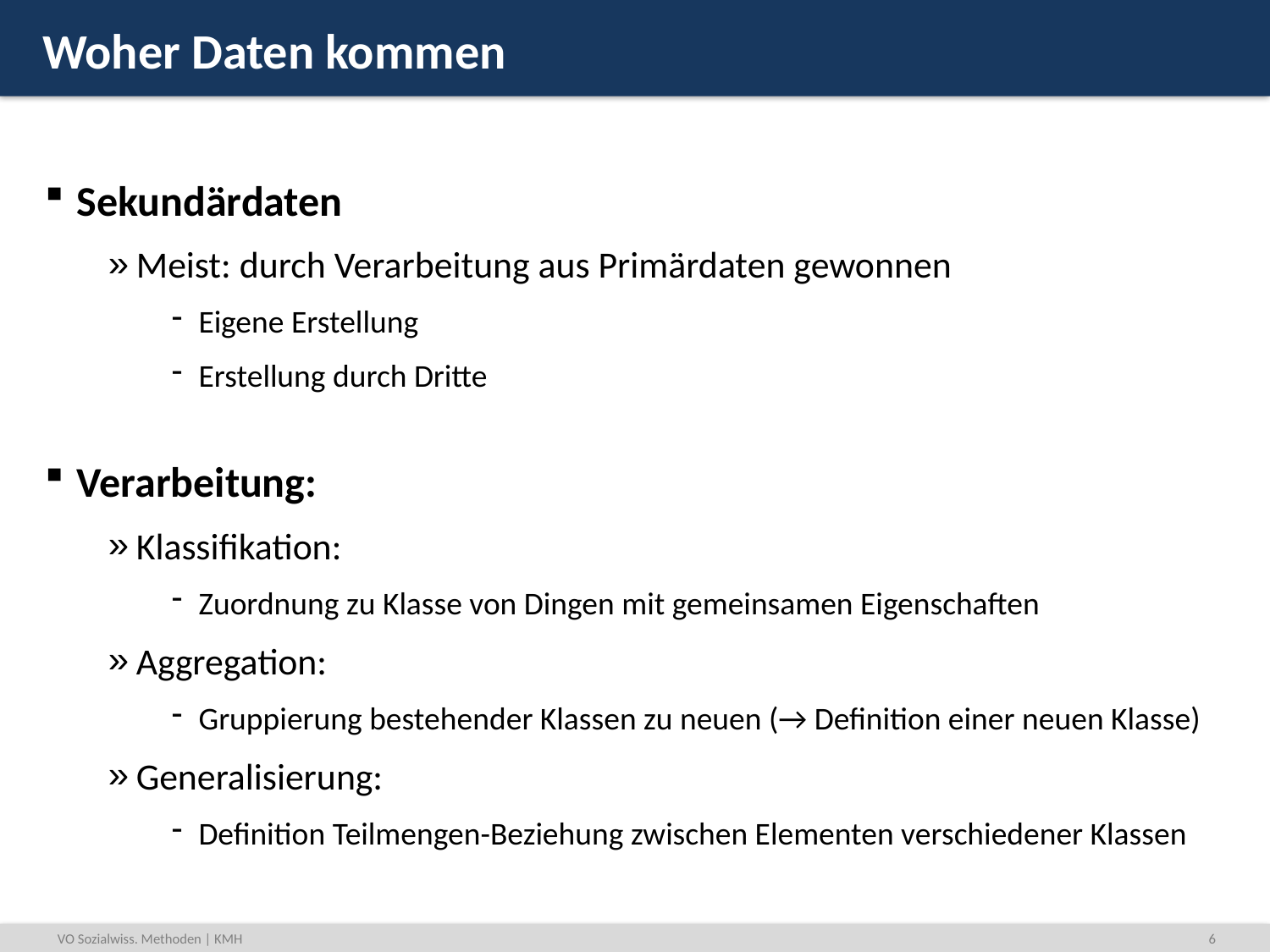

# Woher Daten kommen
Sekundärdaten
Meist: durch Verarbeitung aus Primärdaten gewonnen
Eigene Erstellung
Erstellung durch Dritte
Verarbeitung:
Klassifikation:
Zuordnung zu Klasse von Dingen mit gemeinsamen Eigenschaften
Aggregation:
Gruppierung bestehender Klassen zu neuen (→ Definition einer neuen Klasse)
Generalisierung:
Definition Teilmengen-Beziehung zwischen Elementen verschiedener Klassen